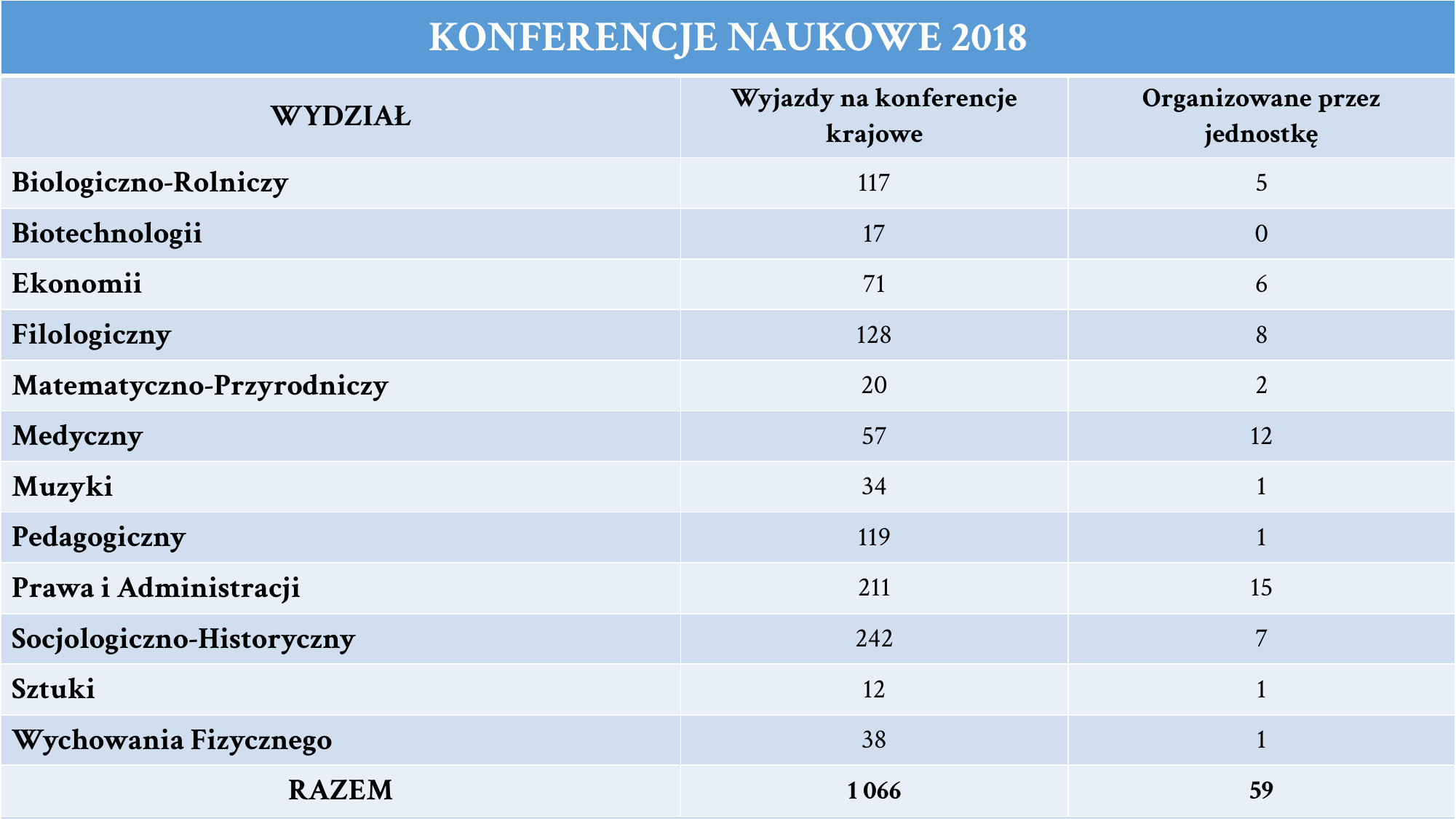

| KONFERENCJE NAUKOWE 2018 |  |  |
| --- | --- | --- |
| WYDZIAŁ | Wyjazdy na konferencje krajowe | Organizowane przez jednostkę |
| Biologiczno-Rolniczy | 117 | 5 |
| Biotechnologii | 17 | 0 |
| Ekonomii | 71 | 6 |
| Filologiczny | 128 | 8 |
| Matematyczno-Przyrodniczy | 20 | 2 |
| Medyczny | 57 | 12 |
| Muzyki | 34 | 1 |
| Pedagogiczny | 119 | 1 |
| Prawa i Administracji | 211 | 15 |
| Socjologiczno-Historyczny | 242 | 7 |
| Sztuki | 12 | 1 |
| Wychowania Fizycznego | 38 | 1 |
| RAZEM | 1 066 | 59 |
|  |  |  |